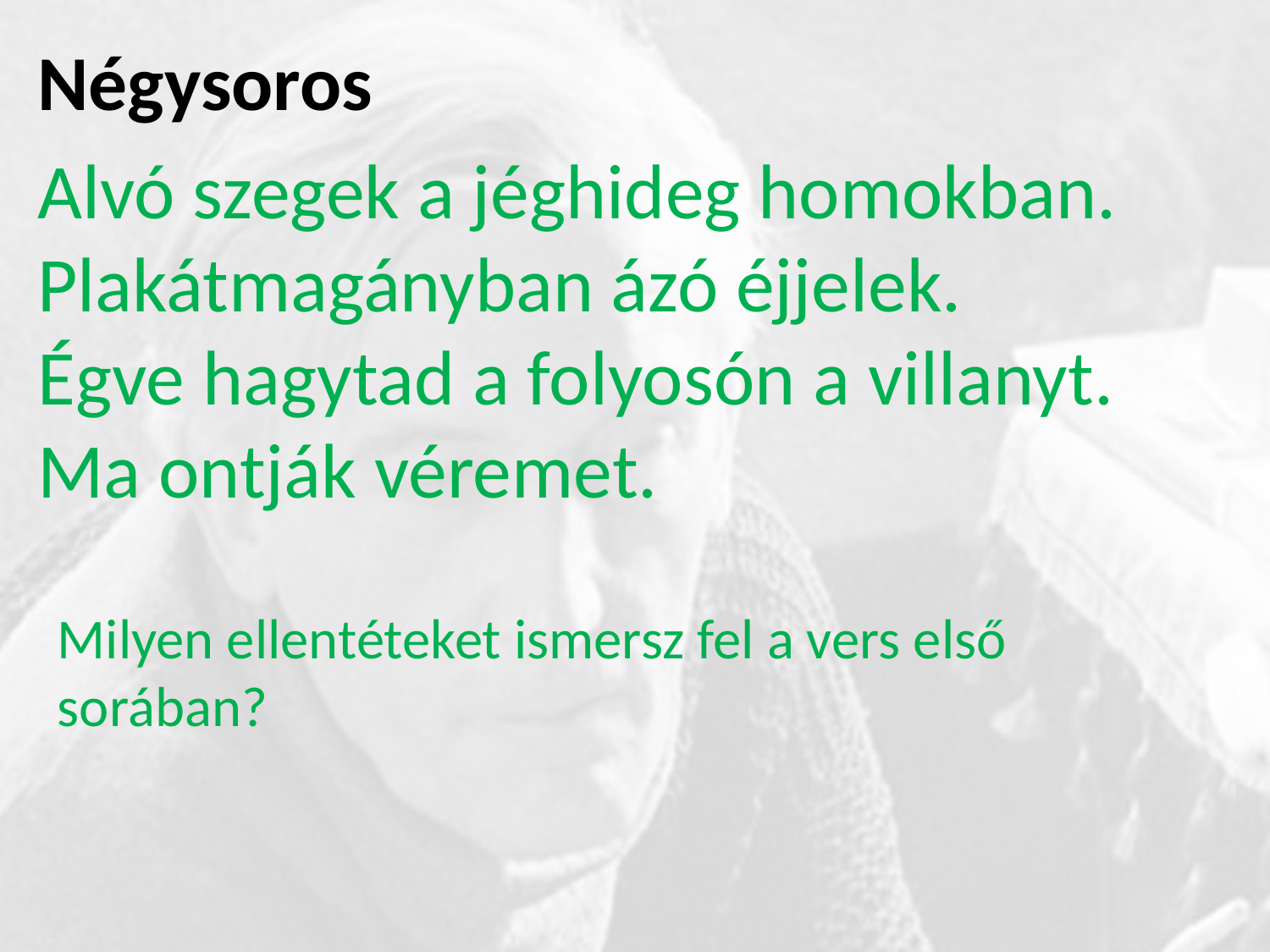

Négysoros
Alvó szegek a jéghideg homokban.
Plakátmagányban ázó éjjelek.
Égve hagytad a folyosón a villanyt.
Ma ontják véremet.
Milyen ellentéteket ismersz fel a vers első sorában?